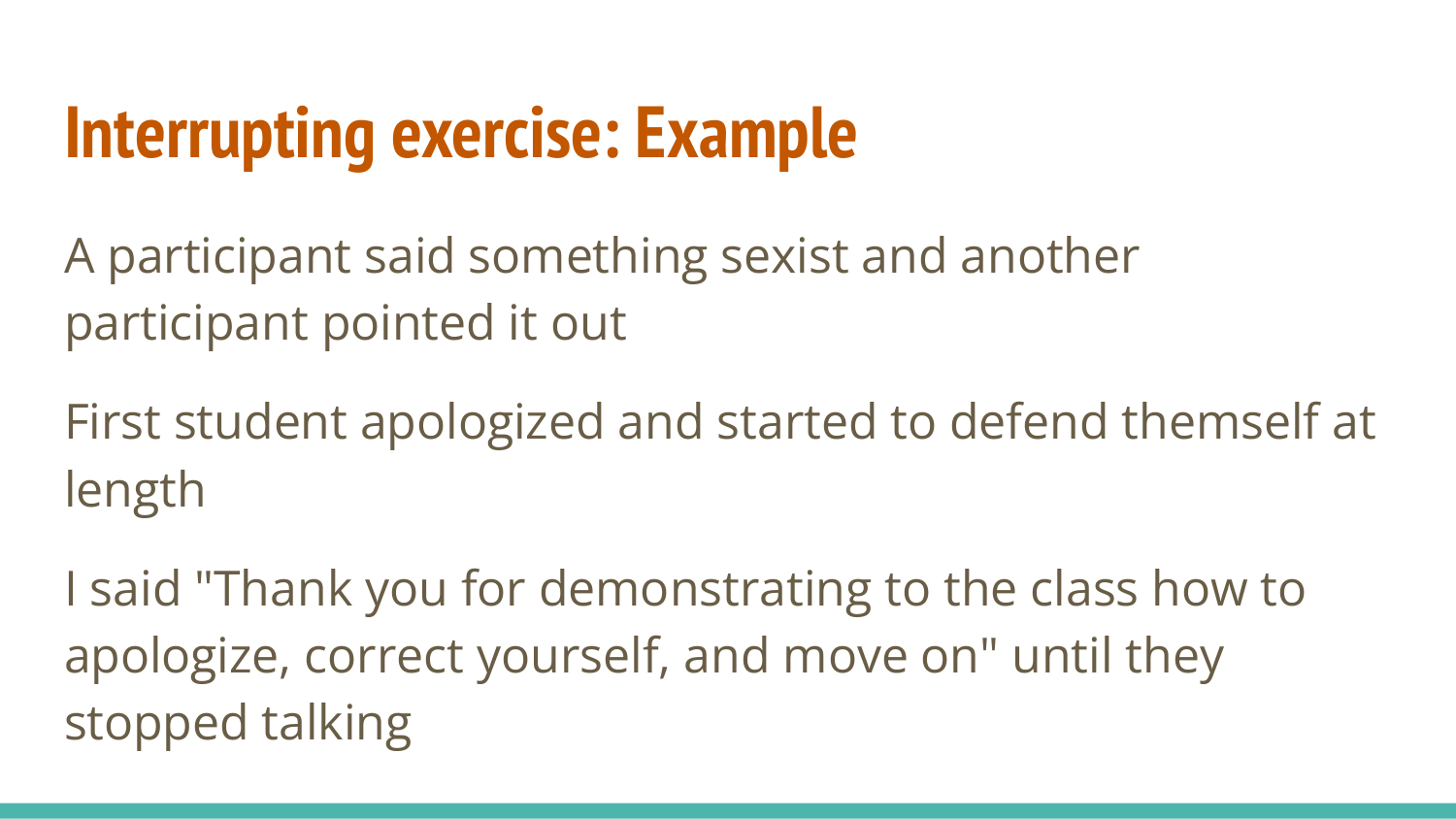

# Interrupting exercise: Example
A participant said something sexist and another participant pointed it out
First student apologized and started to defend themself at length
I said "Thank you for demonstrating to the class how to apologize, correct yourself, and move on" until they stopped talking